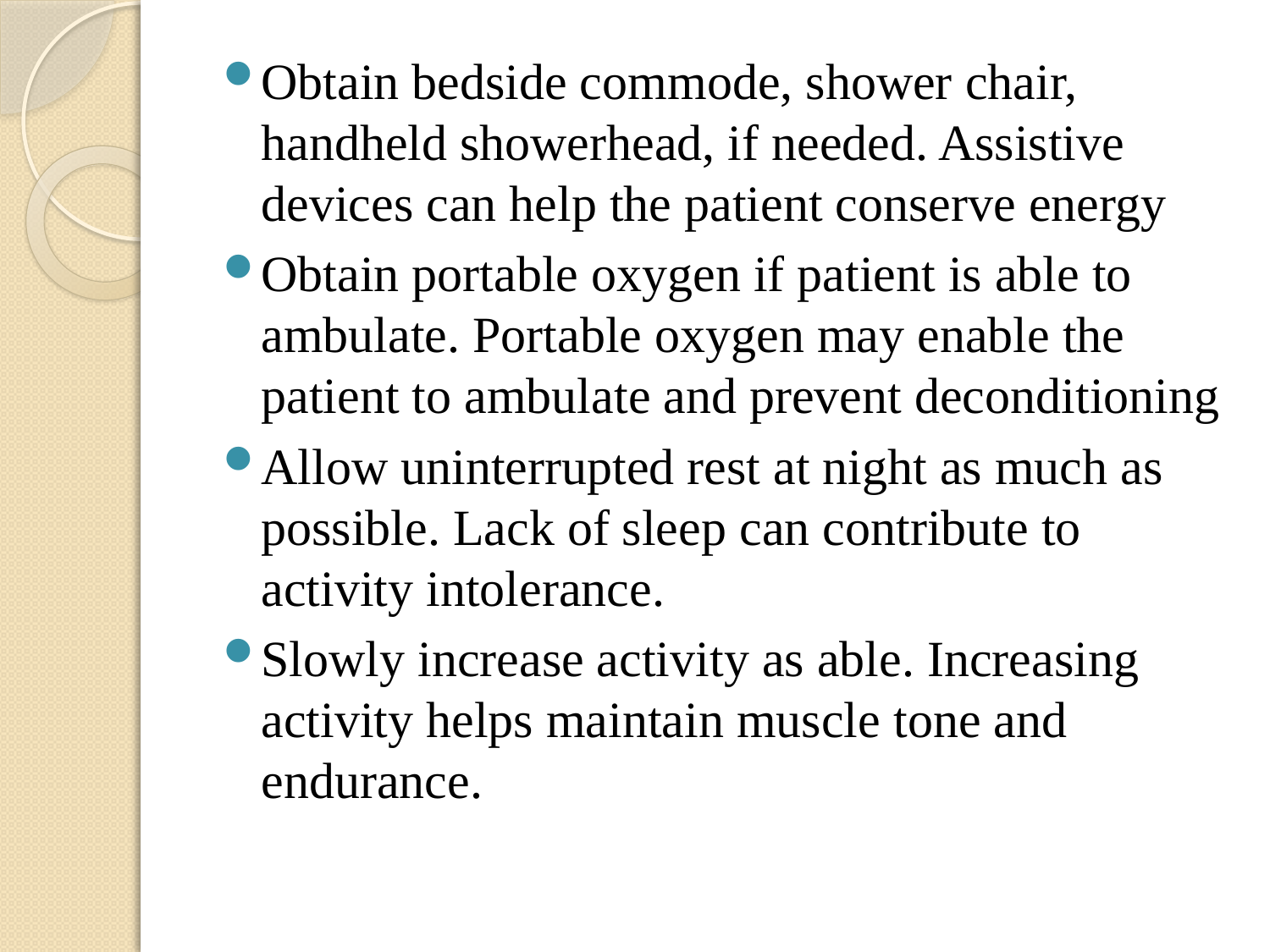

Obtain bedside commode, shower chair, handheld showerhead, if needed. Assistive devices can help the patient conserve energy
Obtain portable oxygen if patient is able to ambulate. Portable oxygen may enable the patient to ambulate and prevent deconditioning
Allow uninterrupted rest at night as much as possible. Lack of sleep can contribute to activity intolerance.
Slowly increase activity as able. Increasing activity helps maintain muscle tone and endurance.